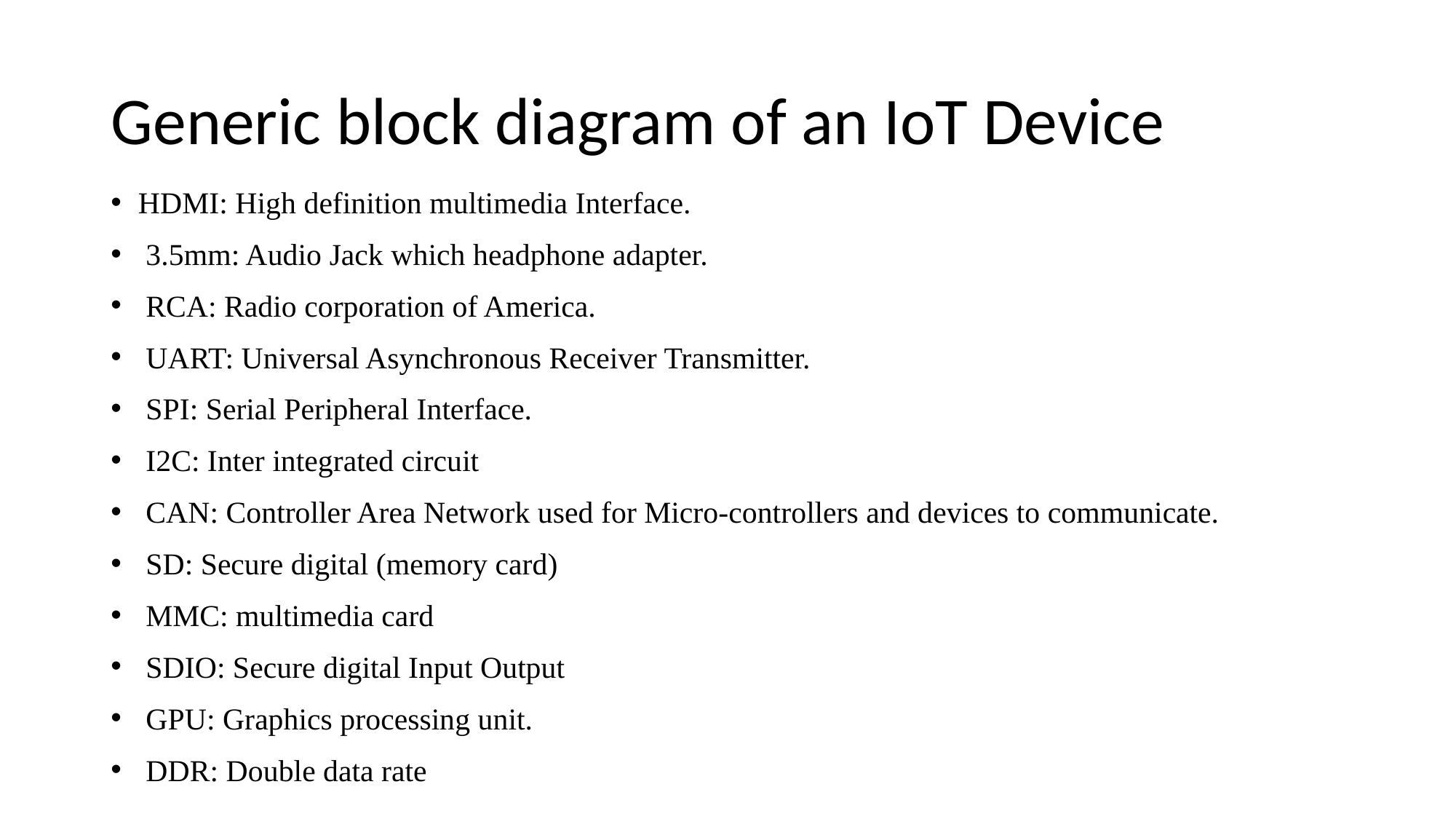

# Generic block diagram of an IoT Device
HDMI: High definition multimedia Interface.
 3.5mm: Audio Jack which headphone adapter.
 RCA: Radio corporation of America.
 UART: Universal Asynchronous Receiver Transmitter.
 SPI: Serial Peripheral Interface.
 I2C: Inter integrated circuit
 CAN: Controller Area Network used for Micro-controllers and devices to communicate.
 SD: Secure digital (memory card)
 MMC: multimedia card
 SDIO: Secure digital Input Output
 GPU: Graphics processing unit.
 DDR: Double data rate